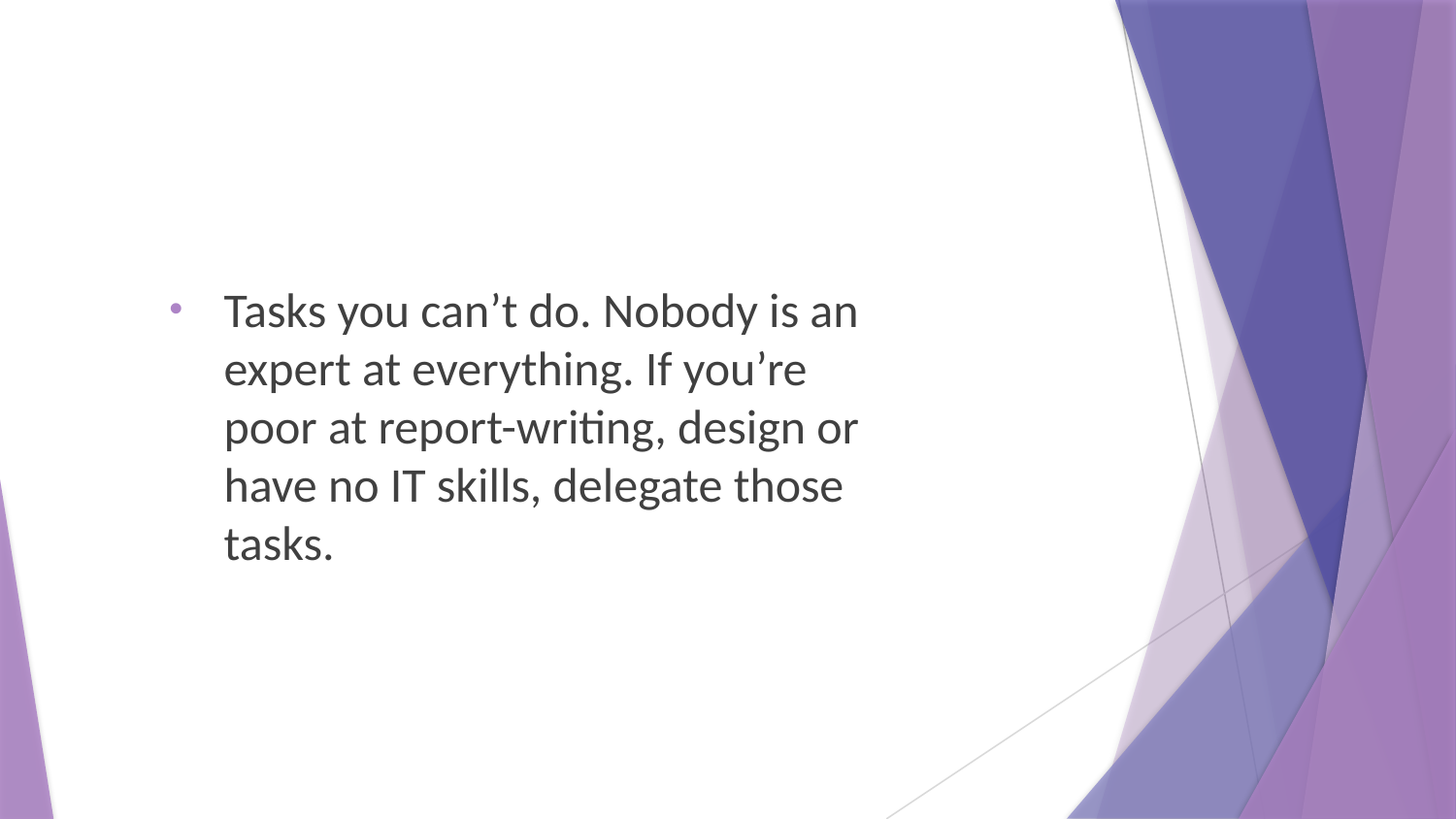

Tasks you can’t do. Nobody is an expert at everything. If you’re poor at report-writing, design or have no IT skills, delegate those tasks.